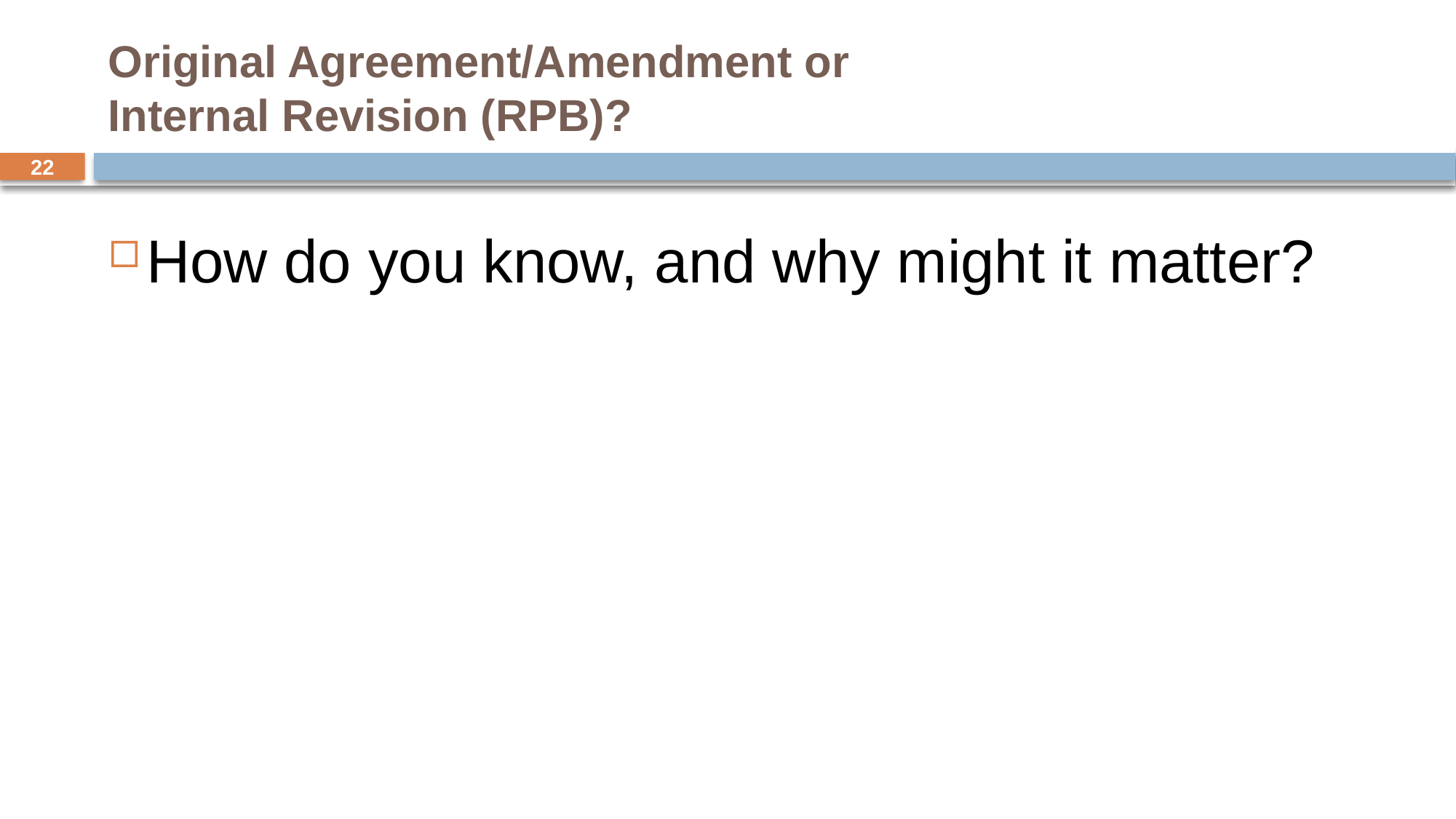

# Original Agreement/Amendment or Internal Revision (RPB)?
22
How do you know, and why might it matter?